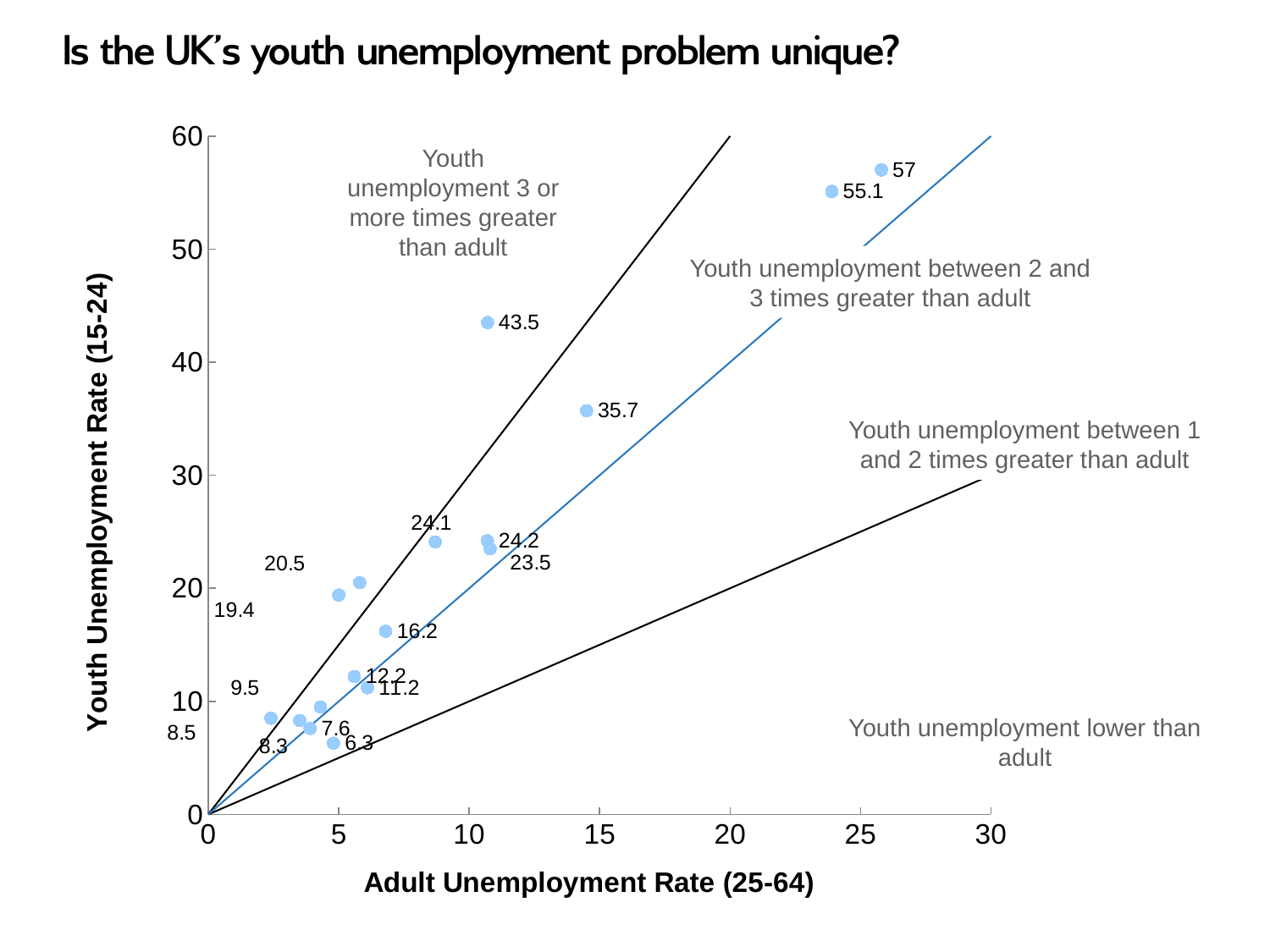

Is the UK’s youth unemployment problem unique?

### Chart

| Category | 25-64 |  |  |  |
|---|---|---|---|---|
Youth unemployment 3 or more times greater than adult
Youth unemployment between 2 and 3 times greater than adult
Youth unemployment between 1 and 2 times greater than adult
Youth unemployment lower than adult